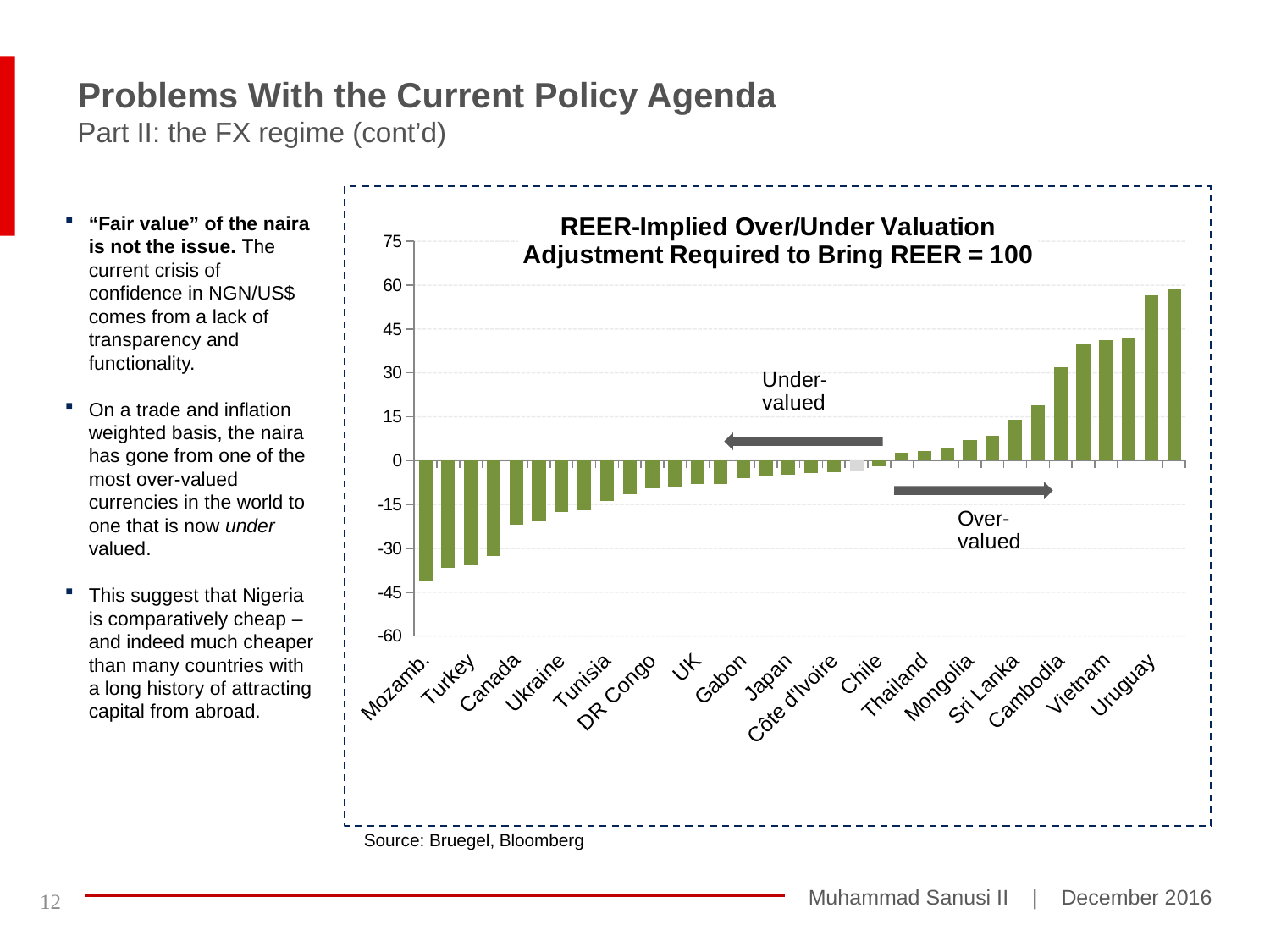

Problems With the Current Policy Agenda
Part II: the FX regime (cont’d)

### Chart: REER-Implied Over/Under Valuation
Adjustment Required to Bring REER = 100

| Category |  |
|---|---|
| Mozamb. | -41.3979898662713 |
| Mexico | -36.5312023508713 |
| Turkey | -35.69546352273622 |
| Ghana | -32.59652690655043 |
| Canada | -21.80401732058062 |
| Sweden | -20.82929721345047 |
| Ukraine | -17.45963186384115 |
| South Africa | -16.86323363267843 |
| Tunisia | -13.67841750535333 |
| Korea | -11.57298240336073 |
| DR Congo | -9.30059250006361 |
| Denmark | -9.234459981965305 |
| UK | -7.984585312051815 |
| Brazil | -7.857879941299227 |
| Gabon | -5.857784345191271 |
| Bulgaria | -5.482215201472399 |
| Japan | -4.94674518167896 |
| Uganda | -4.28207214589656 |
| Côte d'Ivoire | -4.067443607188546 |
| Nigeria | -3.778309184464188 |
| Chile | -1.905774886815339 |
| Zambia | 2.7625606864551 |
| Thailand | 3.313422286252644 |
| New Zealand | 4.562048120579931 |
| Mongolia | 7.122916214464365 |
| Philippines | 8.357197746036409 |
| Sri Lanka | 14.02176224681168 |
| Seychelles | 18.89550790906243 |
| Cambodia | 32.03340157039286 |
| Kenya | 39.73032429928515 |
| Vietnam | 41.31017189778137 |
| Angola | 41.86022426529331 |
| Uruguay | 56.47970470606013 |
| Lao P.D.R. | 58.69875074775596 |
“Fair value” of the naira is not the issue. The current crisis of confidence in NGN/US$ comes from a lack of transparency and functionality.

On a trade and inflation weighted basis, the naira has gone from one of the most over-valued currencies in the world to one that is now under valued.

This suggest that Nigeria is comparatively cheap – and indeed much cheaper than many countries with a long history of attracting capital from abroad.

Source: Bruegel, Bloomberg
12